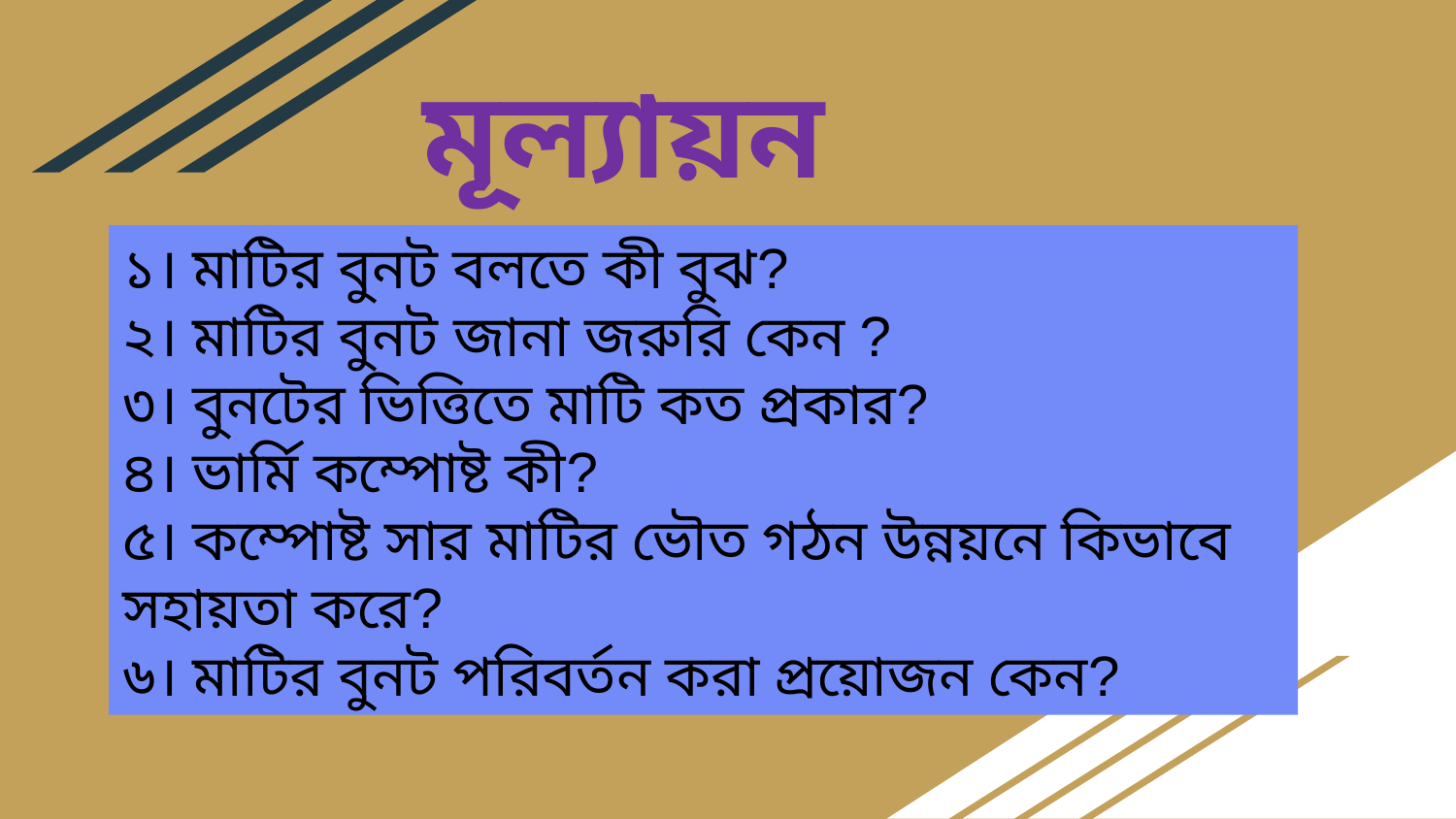

মূল্যায়ন
১। মাটির বুনট বলতে কী বুঝ?
২। মাটির বুনট জানা জরুরি কেন ?
৩। বুনটের ভিত্তিতে মাটি কত প্রকার?
৪। ভার্মি কম্পোষ্ট কী?
৫। কম্পোষ্ট সার মাটির ভৌত গঠন উন্নয়নে কিভাবে সহায়তা করে?
৬। মাটির বুনট পরিবর্তন করা প্রয়োজন কেন?